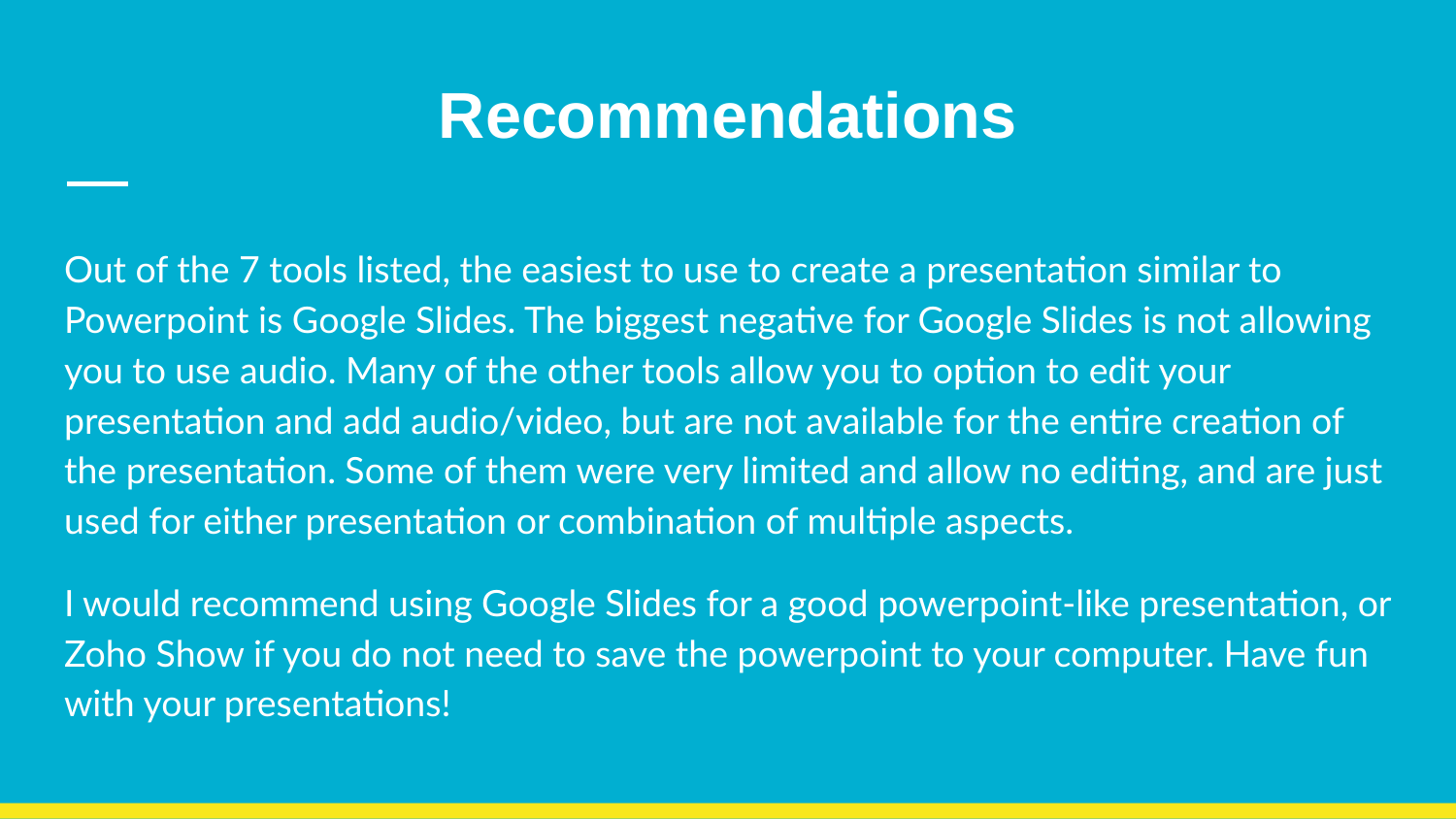

# Recommendations
Out of the 7 tools listed, the easiest to use to create a presentation similar to Powerpoint is Google Slides. The biggest negative for Google Slides is not allowing you to use audio. Many of the other tools allow you to option to edit your presentation and add audio/video, but are not available for the entire creation of the presentation. Some of them were very limited and allow no editing, and are just used for either presentation or combination of multiple aspects.
I would recommend using Google Slides for a good powerpoint-like presentation, or Zoho Show if you do not need to save the powerpoint to your computer. Have fun with your presentations!